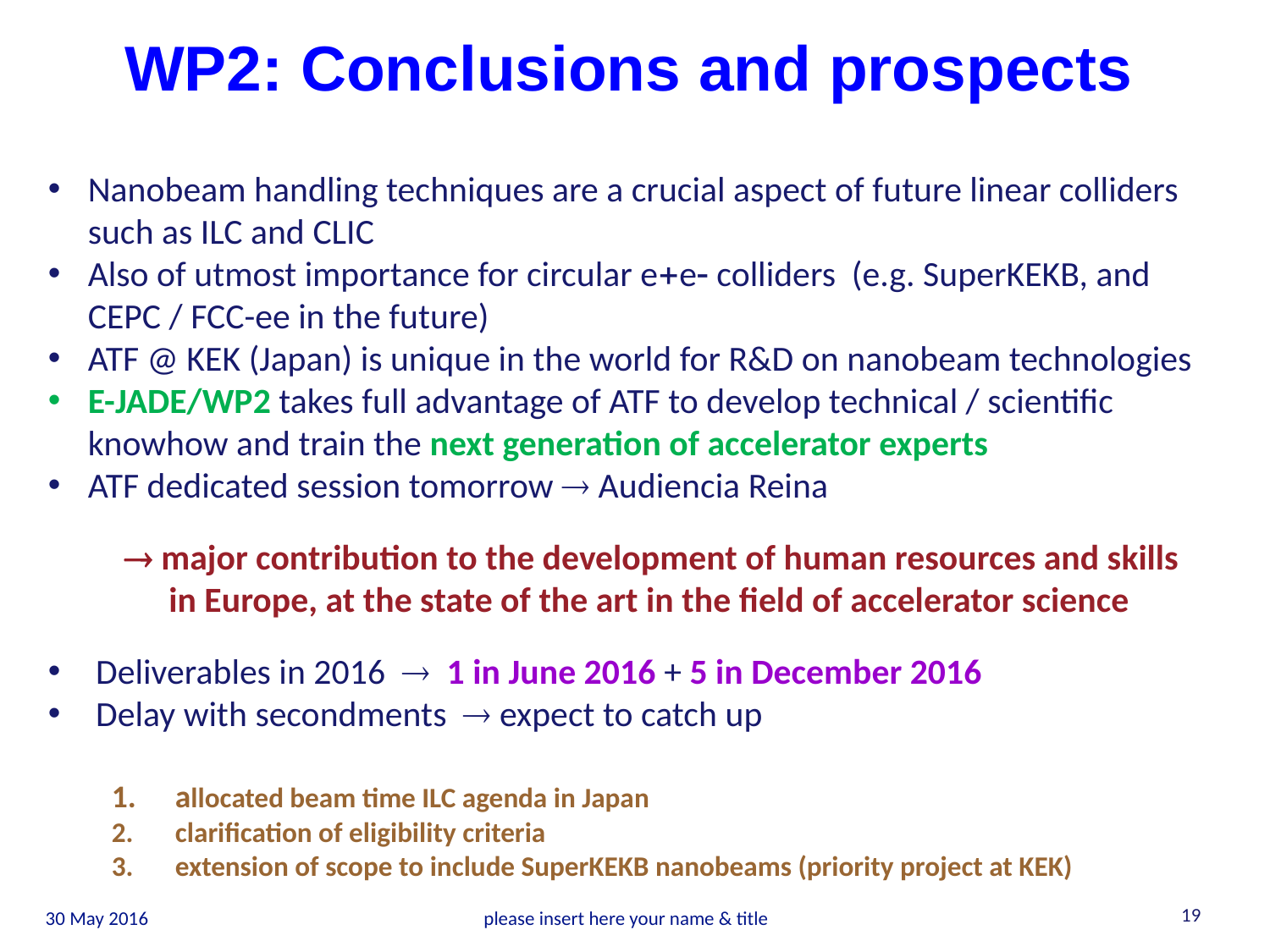

WP2: Conclusions and prospects
Nanobeam handling techniques are a crucial aspect of future linear colliders such as ILC and CLIC
Also of utmost importance for circular e+e− colliders  (e.g. SuperKEKB, and CEPC / FCC-ee in the future)
ATF @ KEK (Japan) is unique in the world for R&D on nanobeam technologies
E-JADE/WP2 takes full advantage of ATF to develop technical / scientific knowhow and train the next generation of accelerator experts
ATF dedicated session tomorrow → Audiencia Reina

            → major contribution to the development of human resources and skills
               in Europe, at the state of the art in the field of accelerator science

Deliverables in 2016  →  1 in June 2016 + 5 in December 2016
Delay with secondments  → expect to catch up
allocated beam time ILC agenda in Japan
clarification of eligibility criteria
extension of scope to include SuperKEKB nanobeams (priority project at KEK)